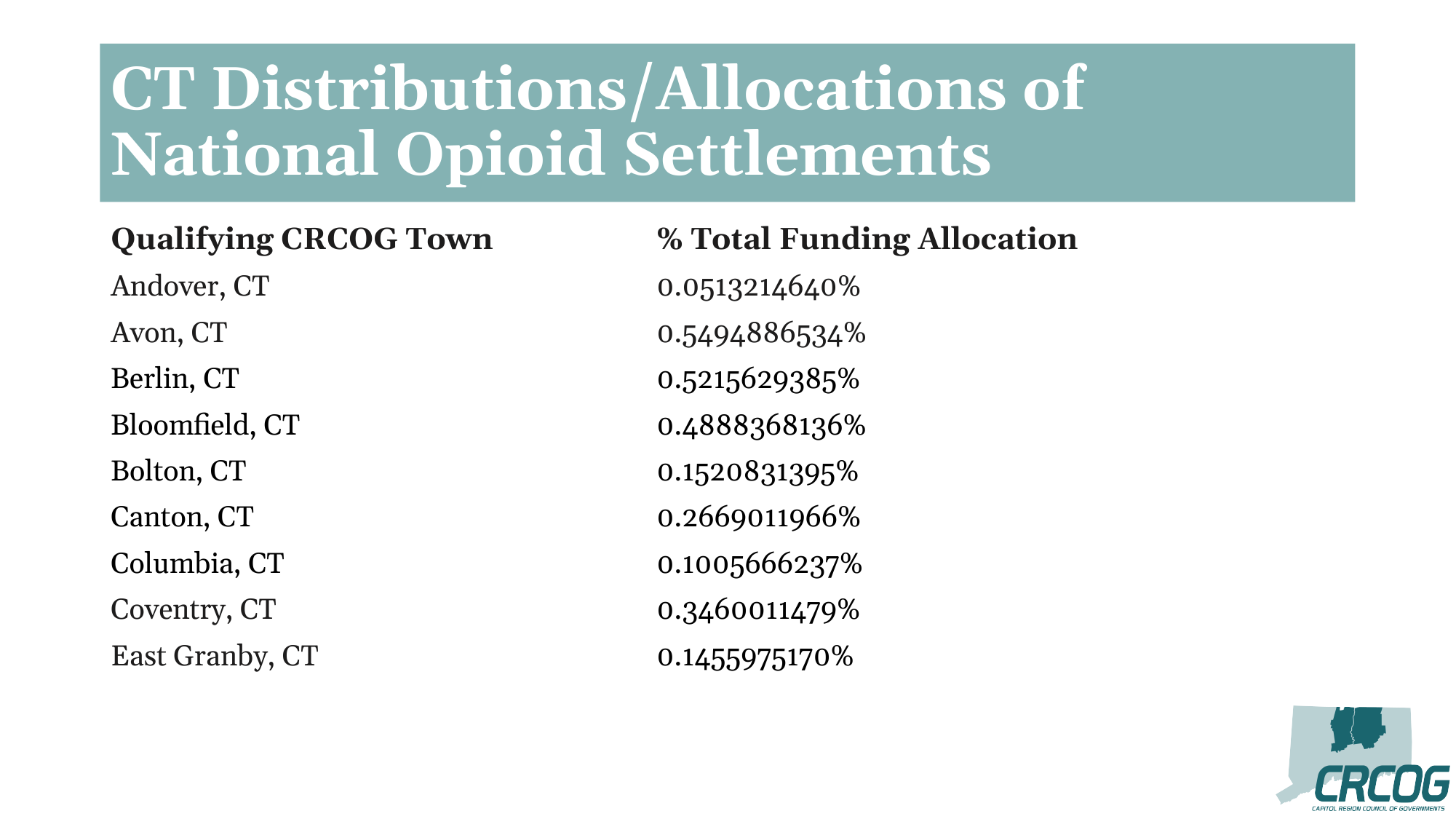

# CT Distributions/Allocations of National Opioid Settlements
Qualifying CRCOG Town		% Total Funding Allocation
Andover, CT				0.0513214640%
Avon, CT				0.5494886534%
Berlin, CT				0.5215629385%
Bloomfield, CT   				0.4888368136%
Bolton, CT   				0.1520831395%
Canton, CT   				0.2669011966%
Columbia, CT				0.1005666237%
Coventry, CT				0.3460011479%
East Granby, CT				0.1455975170%